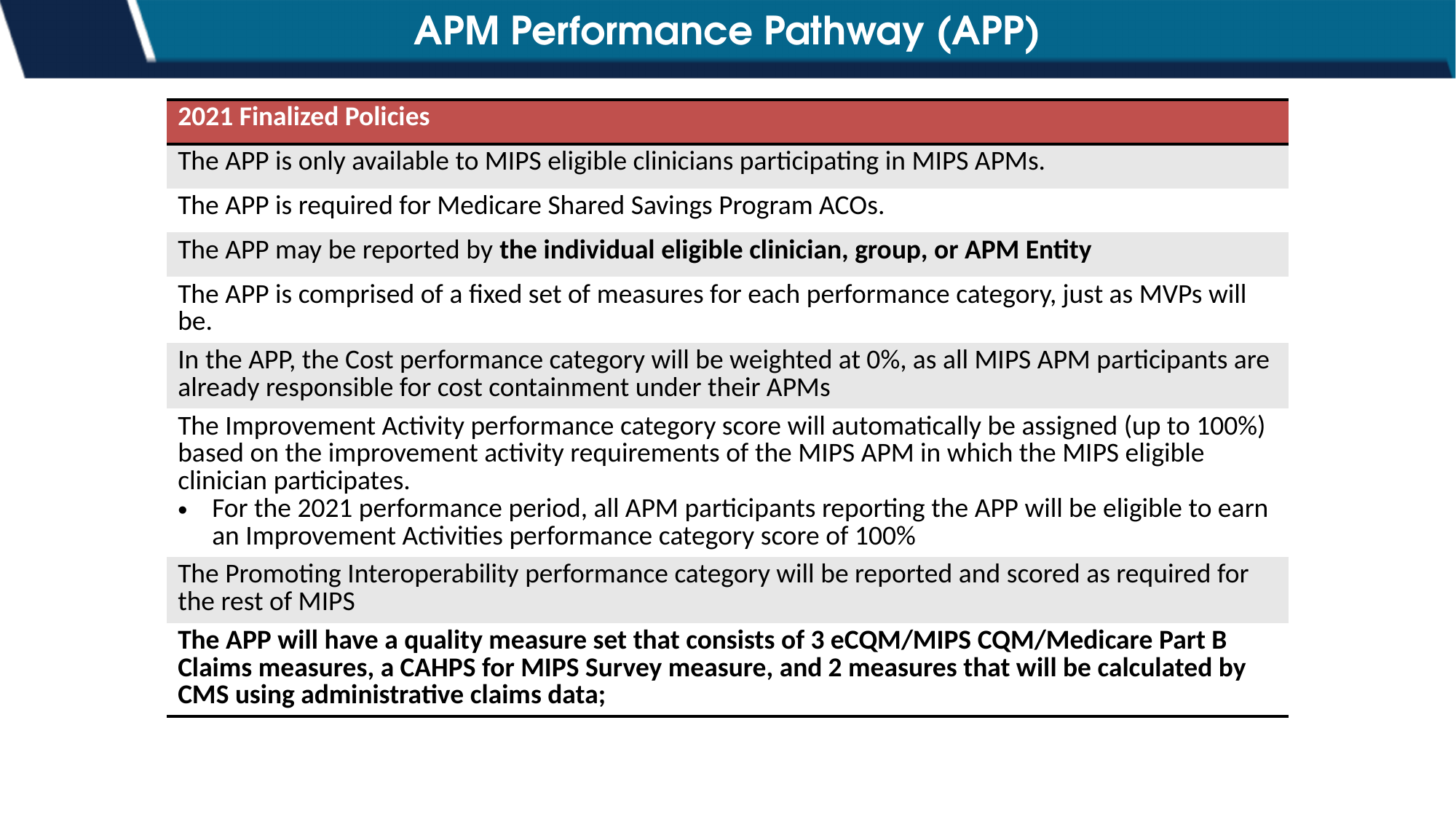

# APM Performance Pathway (APP)
| 2021 Finalized Policies |
| --- |
| The APP is only available to MIPS eligible clinicians participating in MIPS APMs. |
| The APP is required for Medicare Shared Savings Program ACOs. |
| The APP may be reported by the individual eligible clinician, group, or APM Entity |
| The APP is comprised of a fixed set of measures for each performance category, just as MVPs will be. |
| In the APP, the Cost performance category will be weighted at 0%, as all MIPS APM participants are already responsible for cost containment under their APMs |
| The Improvement Activity performance category score will automatically be assigned (up to 100%) based on the improvement activity requirements of the MIPS APM in which the MIPS eligible clinician participates. For the 2021 performance period, all APM participants reporting the APP will be eligible to earn an Improvement Activities performance category score of 100% |
| The Promoting Interoperability performance category will be reported and scored as required for the rest of MIPS |
| The APP will have a quality measure set that consists of 3 eCQM/MIPS CQM/Medicare Part B Claims measures, a CAHPS for MIPS Survey measure, and 2 measures that will be calculated by CMS using administrative claims data; |